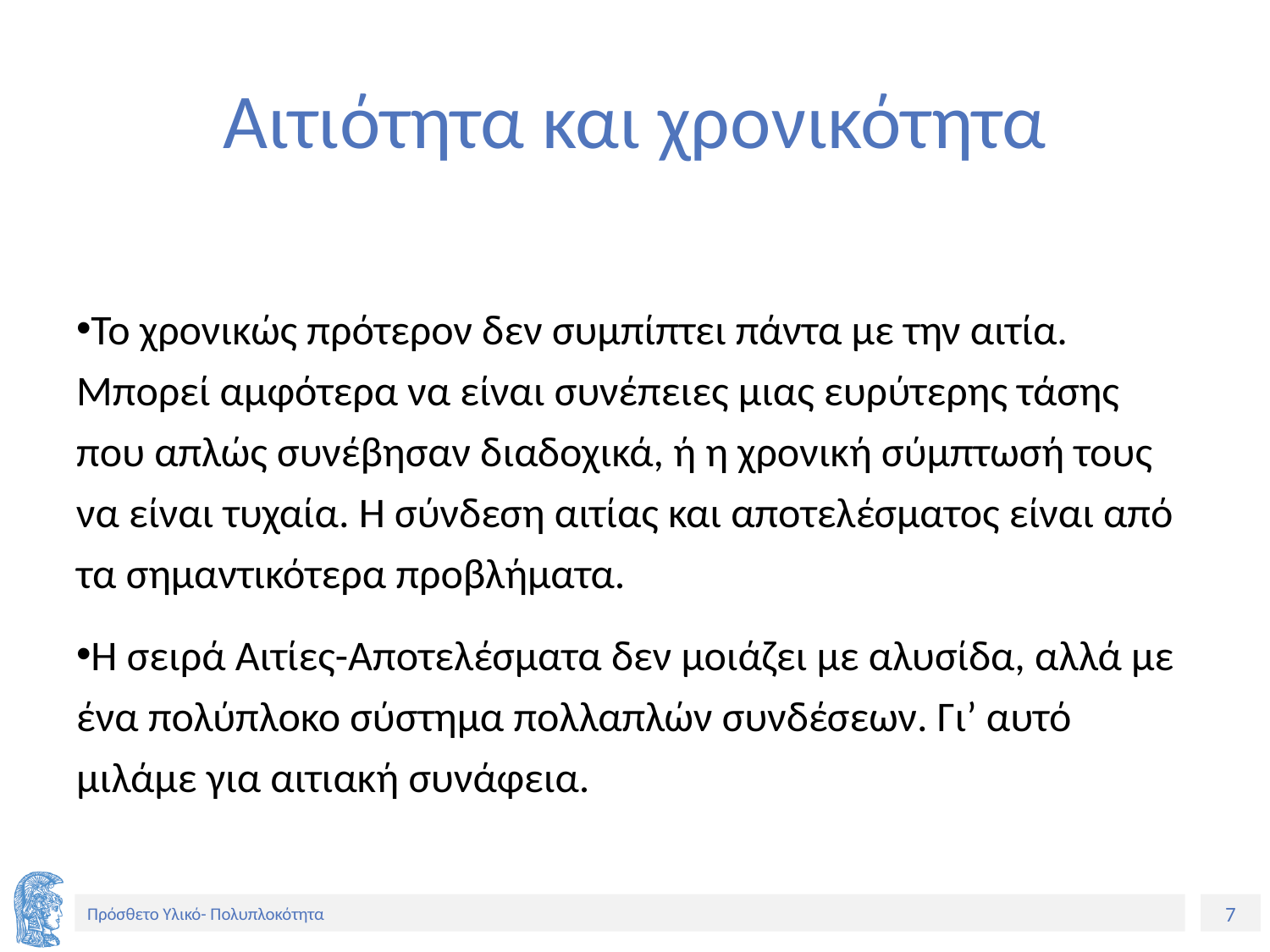

# Αιτιότητα και χρονικότητα
Το χρονικώς πρότερον δεν συμπίπτει πάντα με την αιτία. Μπορεί αμφότερα να είναι συνέπειες μιας ευρύτερης τάσης που απλώς συνέβησαν διαδοχικά, ή η χρονική σύμπτωσή τους να είναι τυχαία. Η σύνδεση αιτίας και αποτελέσματος είναι από τα σημαντικότερα προβλήματα.
Η σειρά Αιτίες-Αποτελέσματα δεν μοιάζει με αλυσίδα, αλλά με ένα πολύπλοκο σύστημα πολλαπλών συνδέσεων. Γι’ αυτό μιλάμε για αιτιακή συνάφεια.